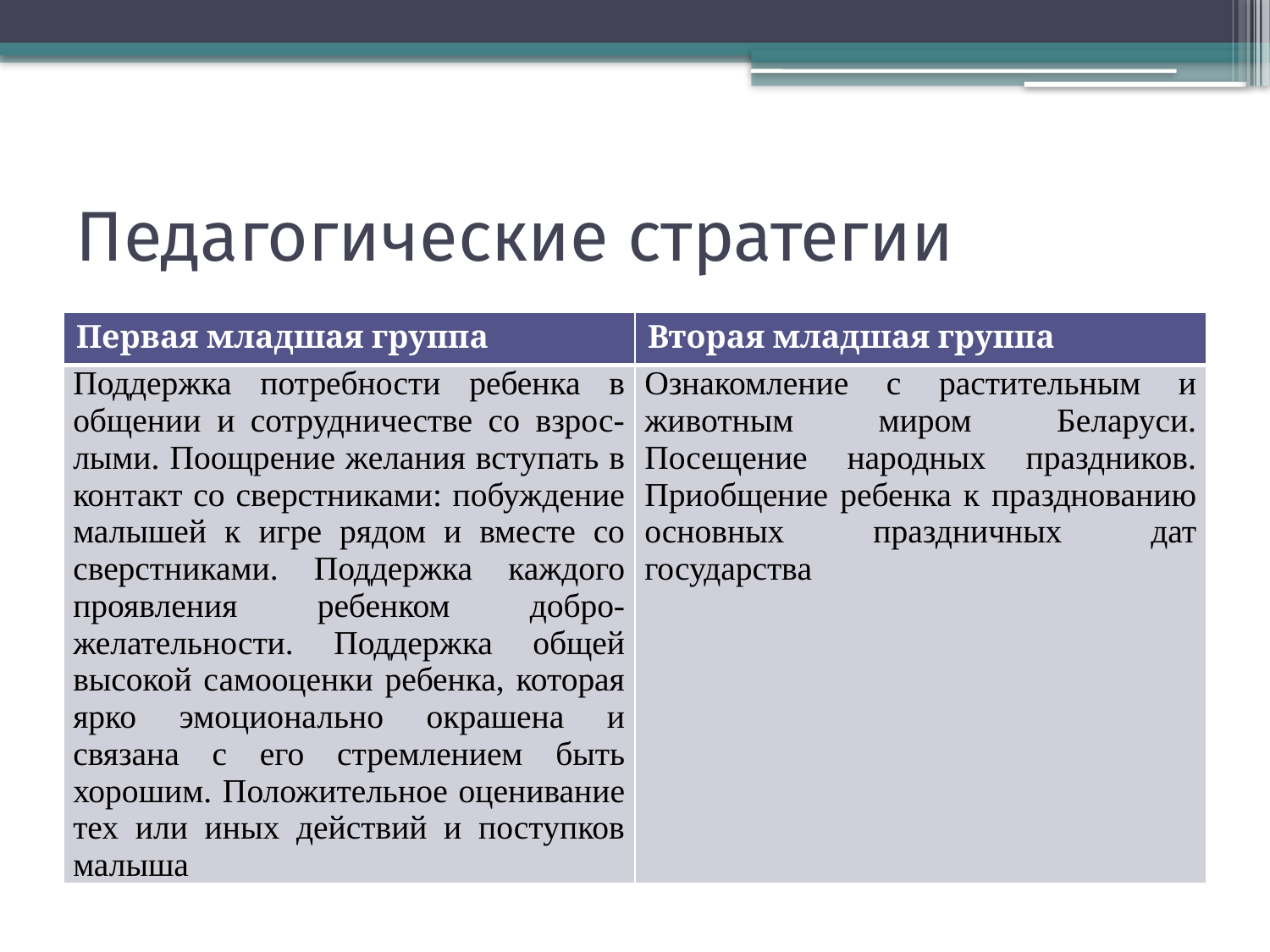

# Педагогические стратегии
| Первая младшая группа | Вторая младшая группа |
| --- | --- |
| Поддержка потребности ребенка в общении и сотрудничестве со взрос-лыми. Поощрение желания вступать в контакт со сверстниками: побуждение малышей к игре рядом и вместе со сверстниками. Поддержка каждого проявления ребенком добро-желательности. Поддержка общей высокой самооценки ребенка, которая ярко эмоционально окрашена и связана с его стремлением быть хорошим. Положительное оценивание тех или иных действий и поступков малыша | Ознакомление с растительным и животным миром Беларуси. Посещение народных праздников. Приобщение ребенка к празднованию основных праздничных дат государства |